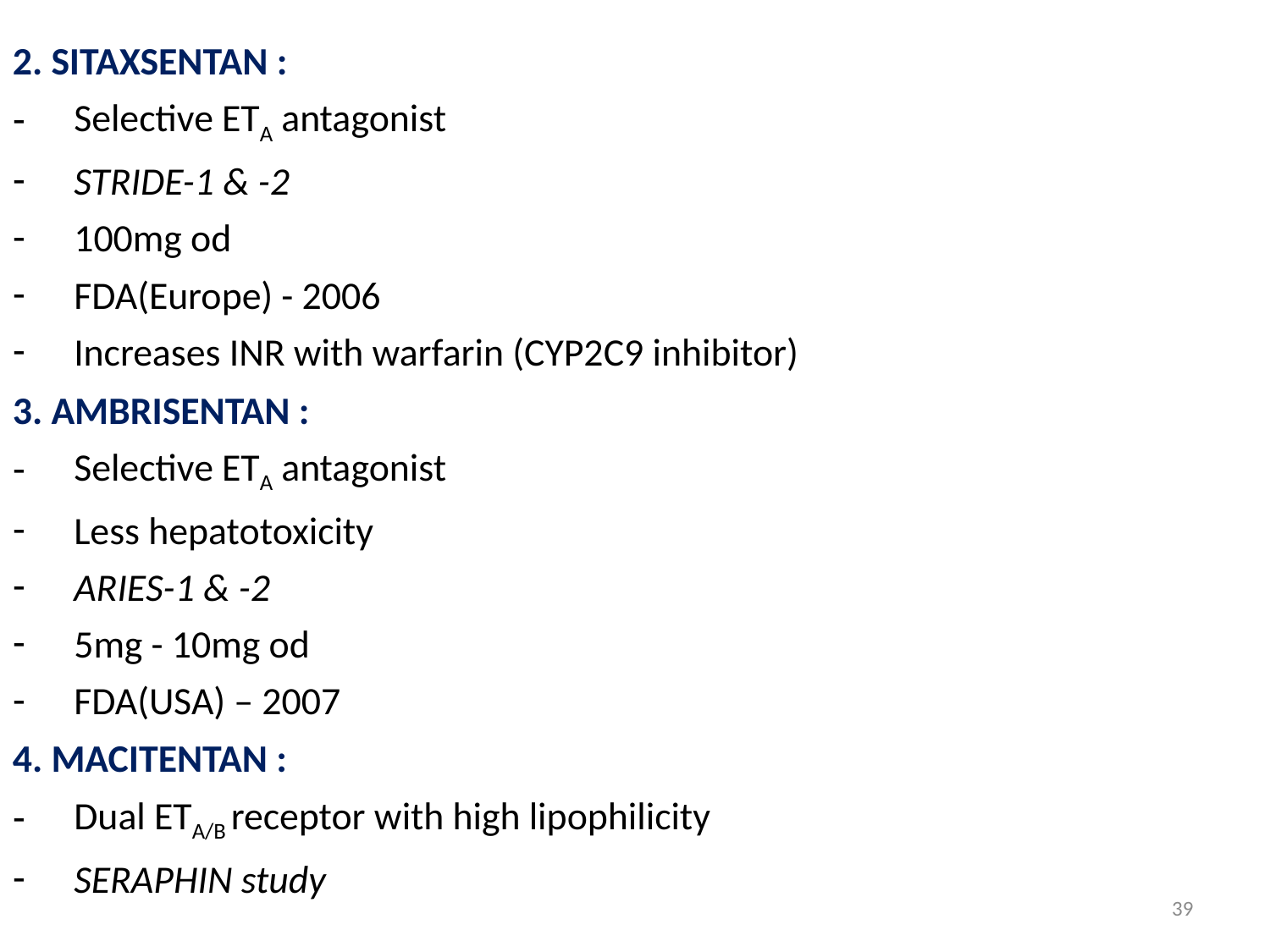

2. SITAXSENTAN :
Selective ETA antagonist
STRIDE-1 & -2
100mg od
FDA(Europe) - 2006
Increases INR with warfarin (CYP2C9 inhibitor)
3. AMBRISENTAN :
Selective ETA antagonist
Less hepatotoxicity
ARIES-1 & -2
5mg - 10mg od
FDA(USA) – 2007
4. MACITENTAN :
Dual ETA/B receptor with high lipophilicity
SERAPHIN study

39